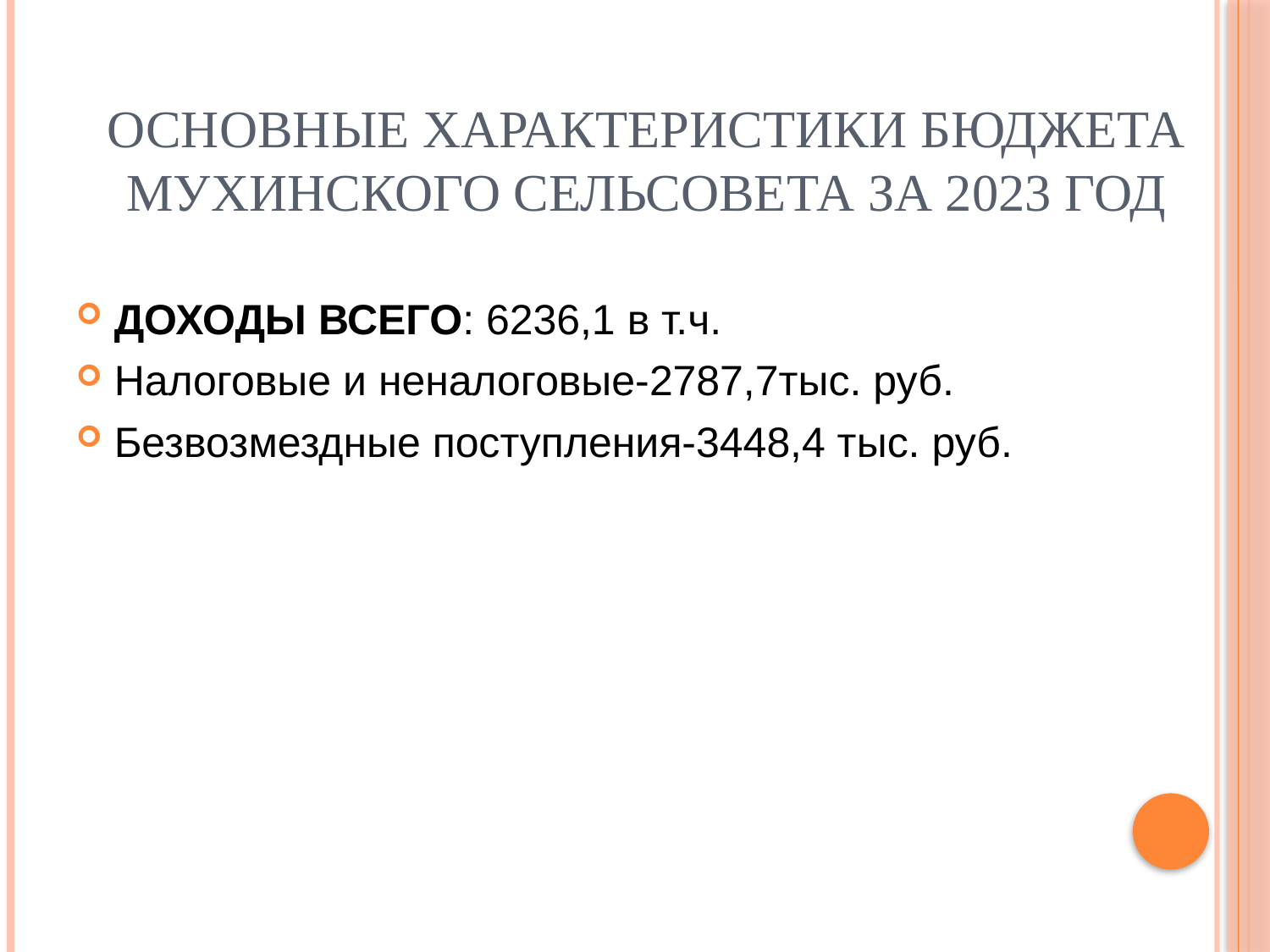

# Основные характеристики бюджета Мухинского сельсовета за 2023 год
ДОХОДЫ ВСЕГО: 6236,1 в т.ч.
Налоговые и неналоговые-2787,7тыс. руб.
Безвозмездные поступления-3448,4 тыс. руб.